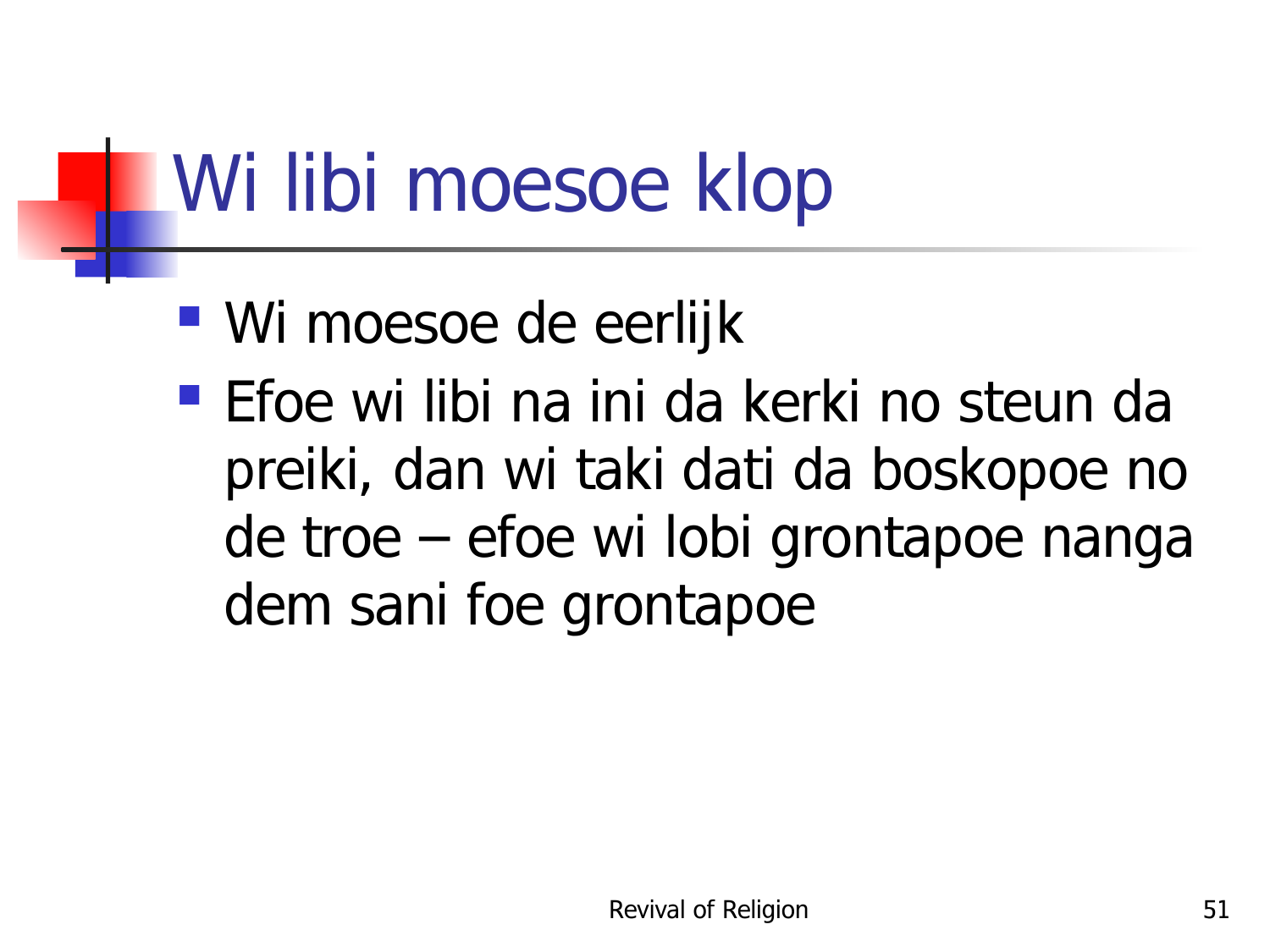

# Wi libi moesoe klop
Wi moesoe de eerlijk
Efoe wi libi na ini da kerki no steun da preiki, dan wi taki dati da boskopoe no de troe – efoe wi lobi grontapoe nanga dem sani foe grontapoe
Revival of Religion
51